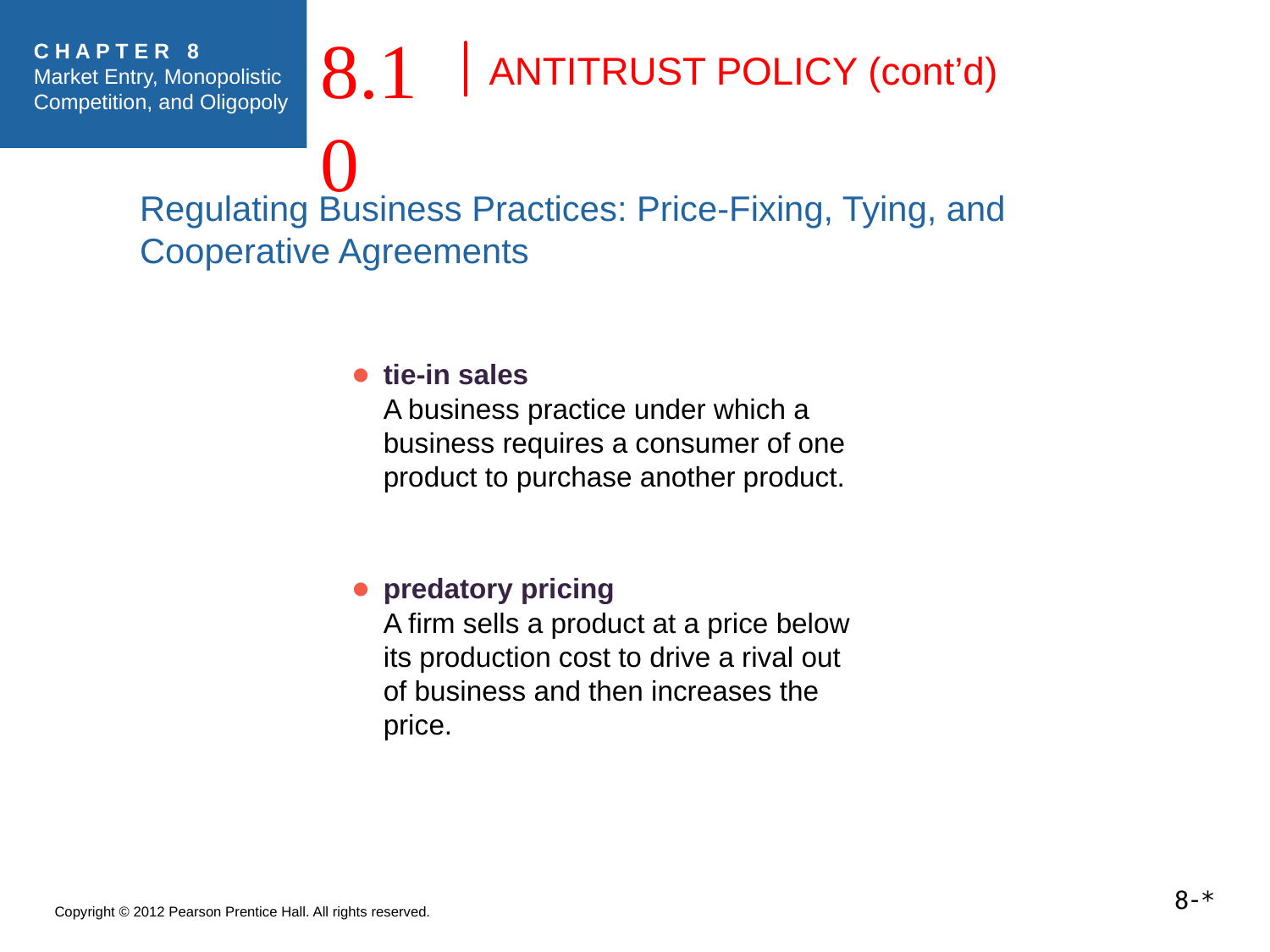

8.10
# ANTITRUST POLICY (cont’d)
Regulating Business Practices: Price-Fixing, Tying, and Cooperative Agreements
●	tie-in sales
A business practice under which a business requires a consumer of one product to purchase another product.
●	predatory pricing
A firm sells a product at a price below its production cost to drive a rival out of business and then increases the price.